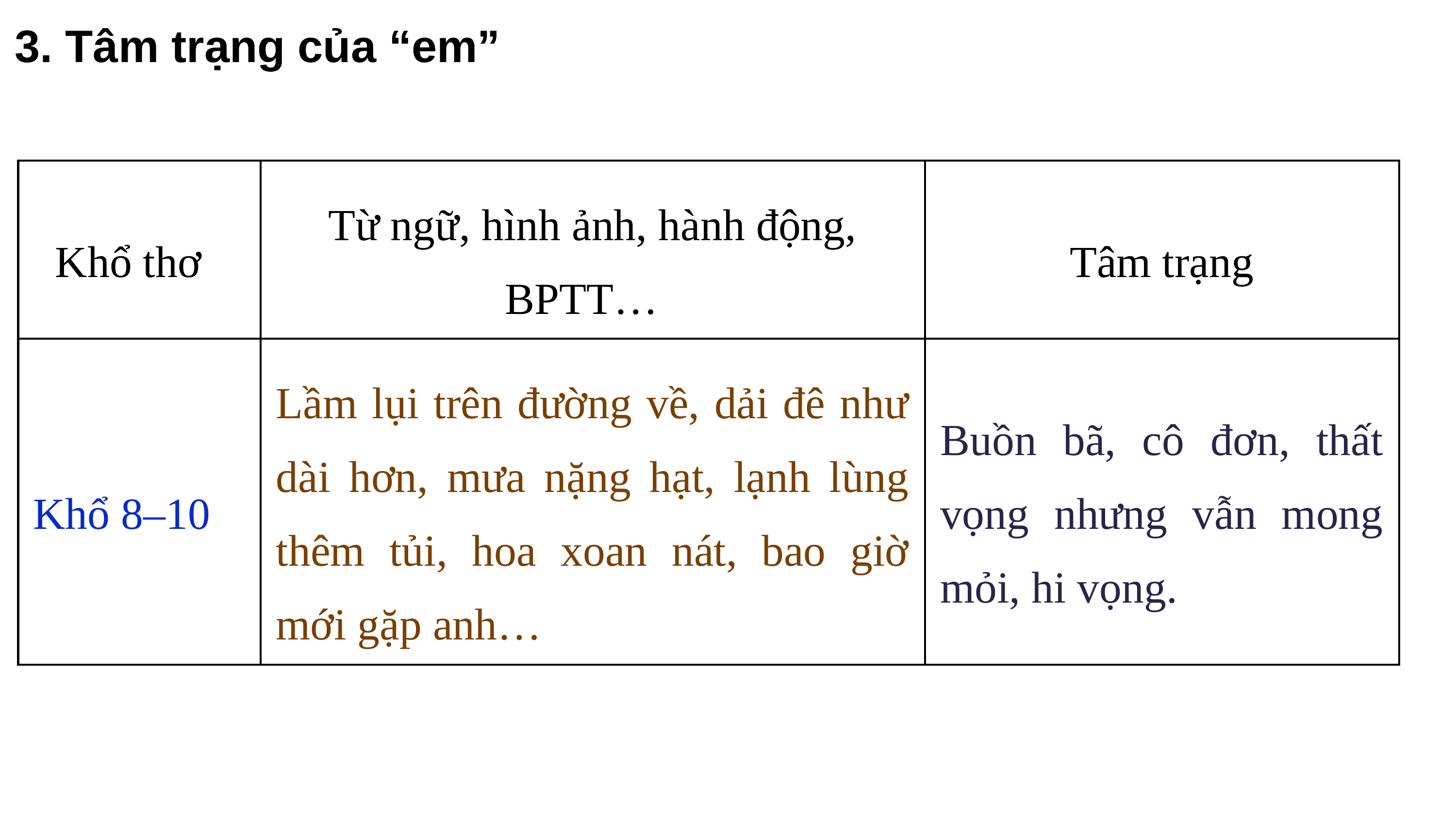

3. Tâm trạng của “em”
| Khổ thơ | Từ ngữ, hình ảnh, hành động, BPTT… | Tâm trạng |
| --- | --- | --- |
| Khổ 8–10 | Lầm lụi trên đường về, dải đê như dài hơn, mưa nặng hạt, lạnh lùng thêm tủi, hoa xoan nát, bao giờ mới gặp anh… | Buồn bã, cô đơn, thất vọng nhưng vẫn mong mỏi, hi vọng. |